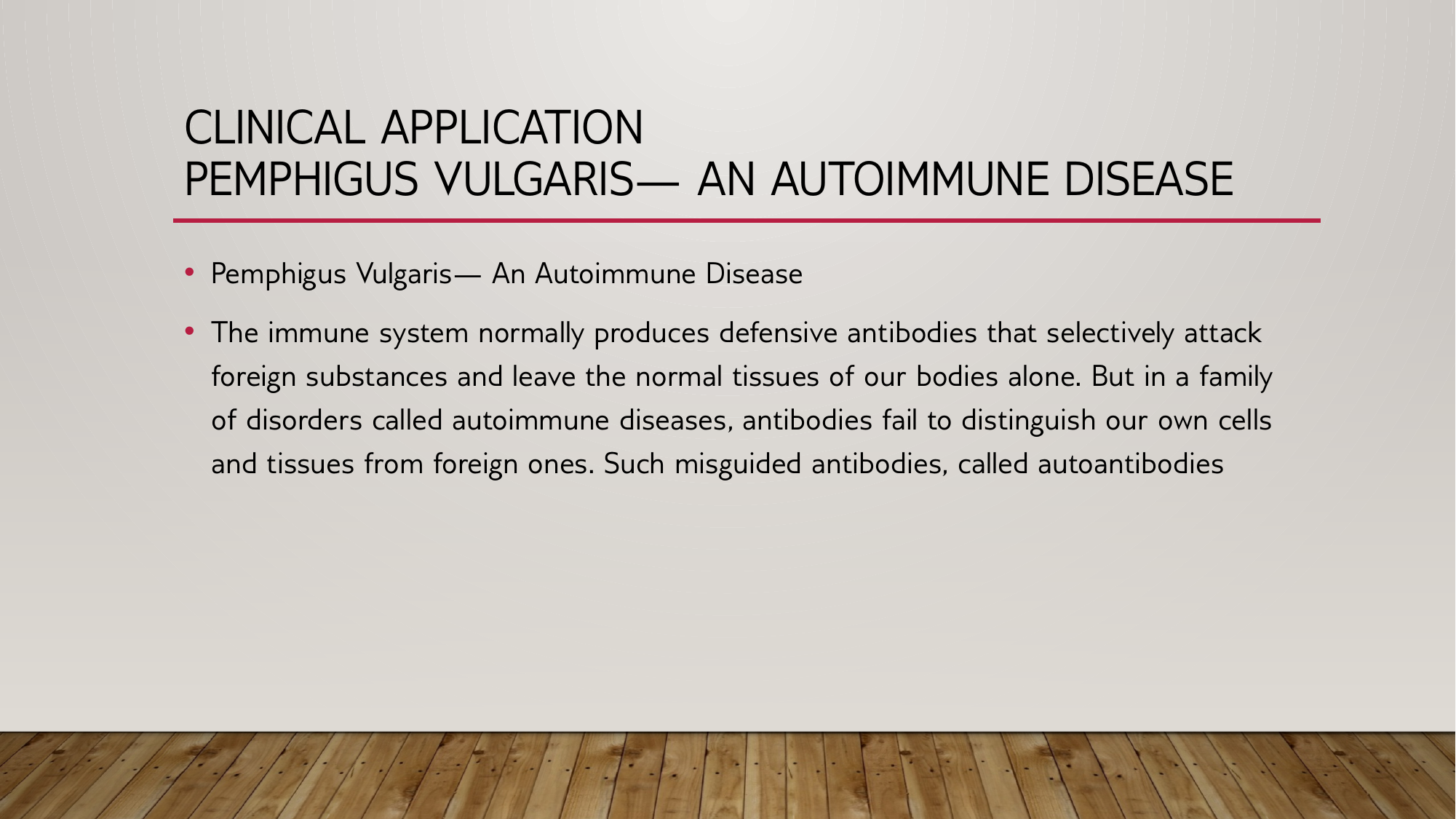

# Clinical Application Pemphigus Vulgaris— An Autoimmune Disease
Pemphigus Vulgaris— An Autoimmune Disease
The immune system normally produces defensive antibodies that selectively attack foreign substances and leave the normal tissues of our bodies alone. But in a family of disorders called autoimmune diseases, antibodies fail to distinguish our own cells and tissues from foreign ones. Such misguided antibodies, called autoantibodies